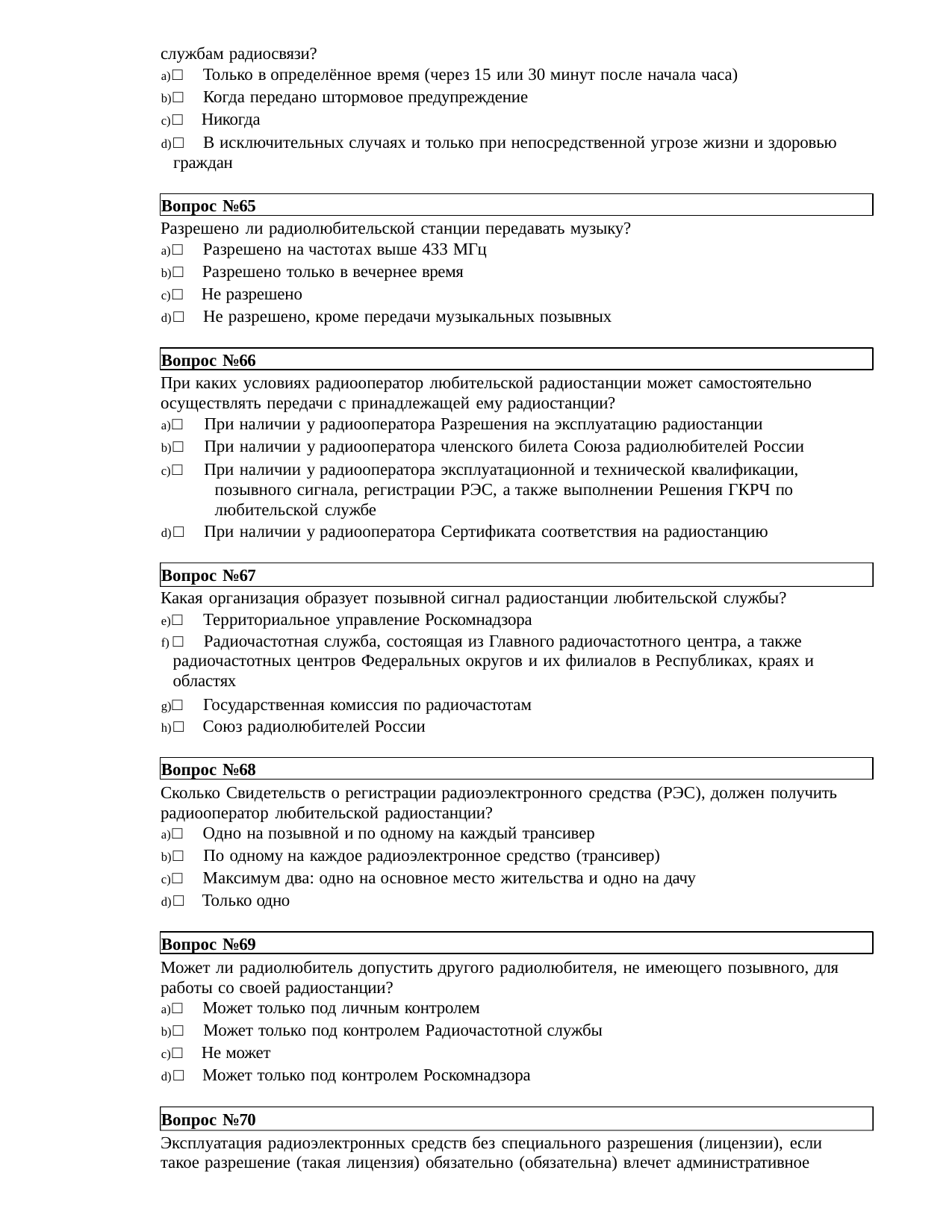

службам радиосвязи?
□  Только в определённое время (через 15 или 30 минут после начала часа)
□  Когда передано штормовое предупреждение
□  Никогда
□  В исключительных случаях и только при непосредственной угрозе жизни и здоровью 	граждан
Вопрос №65
Разрешено ли радиолюбительской станции передавать музыку?
□  Разрешено на частотах выше 433 МГц
□  Разрешено только в вечернее время
□  Не разрешено
□  Не разрешено, кроме передачи музыкальных позывных
Вопрос №66
При каких условиях радиооператор любительской радиостанции может самостоятельно осуществлять передачи с принадлежащей ему радиостанции?
□  При наличии у радиооператора Разрешения на эксплуатацию радиостанции
□  При наличии у радиооператора членского билета Союза радиолюбителей России
□  При наличии у радиооператора эксплуатационной и технической квалификации, 	позывного сигнала, регистрации РЭС, а также выполнении Решения ГКРЧ по 	любительской службе
□  При наличии у радиооператора Сертификата соответствия на радиостанцию

Вопрос №67
Какая организация образует позывной сигнал радиостанции любительской службы?
□  Территориальное управление Роскомнадзора
□  Радиочастотная служба, состоящая из Главного радиочастотного центра, а также 	радиочастотных центров Федеральных округов и их филиалов в Республиках, краях и 	областях
□  Государственная комиссия по радиочастотам
□  Союз радиолюбителей России

Вопрос №68
Сколько Свидетельств о регистрации радиоэлектронного средства (РЭС), должен получить радиооператор любительской радиостанции?
□  Одно на позывной и по одному на каждый трансивер
□  По одному на каждое радиоэлектронное средство (трансивер)
□  Максимум два: одно на основное место жительства и одно на дачу
□  Только одно
Вопрос №69
Может ли радиолюбитель допустить другого радиолюбителя, не имеющего позывного, для работы со своей радиостанции?
□  Может только под личным контролем
□  Может только под контролем Радиочастотной службы
□  Не может
□  Может только под контролем Роскомнадзора

Вопрос №70
Эксплуатация радиоэлектронных средств без специального разрешения (лицензии), если такое разрешение (такая лицензия) обязательно (обязательна) влечет административное